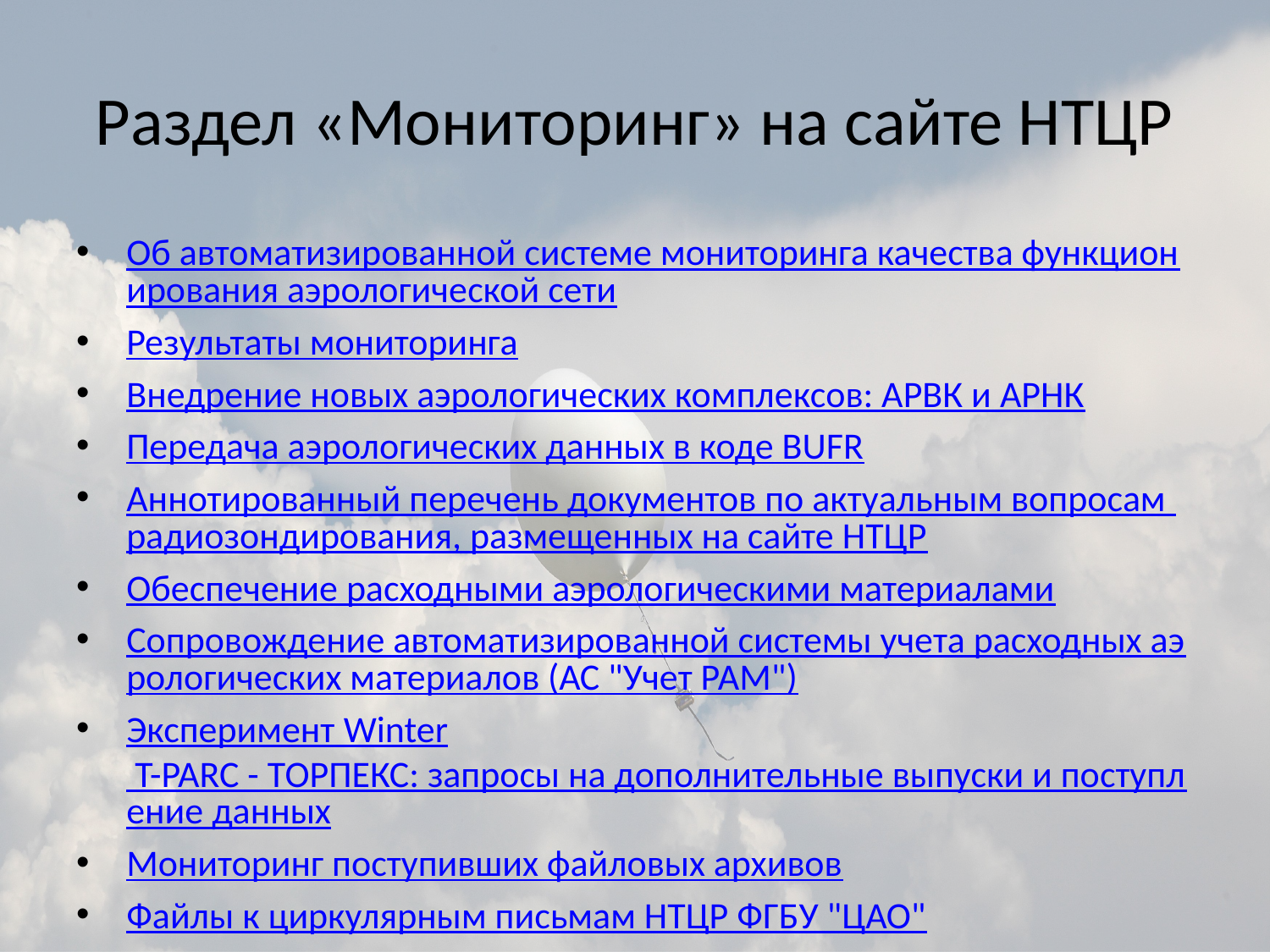

# Раздел «Мониторинг» на сайте НТЦР
Об автоматизированной системе мониторинга качества функционирования аэрологической сети
Результаты мониторинга
Внедрение новых аэрологических комплексов: АРВК и АРНК
Передача аэрологических данных в коде BUFR
Аннотированный перечень документов по актуальным вопросам радиозондирования, размещенных на сайте НТЦР
Обеспечение расходными аэрологическими материалами
Сопровождение автоматизированной системы учета расходных аэрологических материалов (АС "Учет РАМ")
Эксперимент Winter T-PARC - ТОРПЕКС: запросы на дополнительные выпуски и поступление данных
Мониторинг поступивших файловых архивов
Файлы к циркулярным письмам НТЦР ФГБУ "ЦАО"
Зеркало "Уголок разработчика АРМ Аэролог"